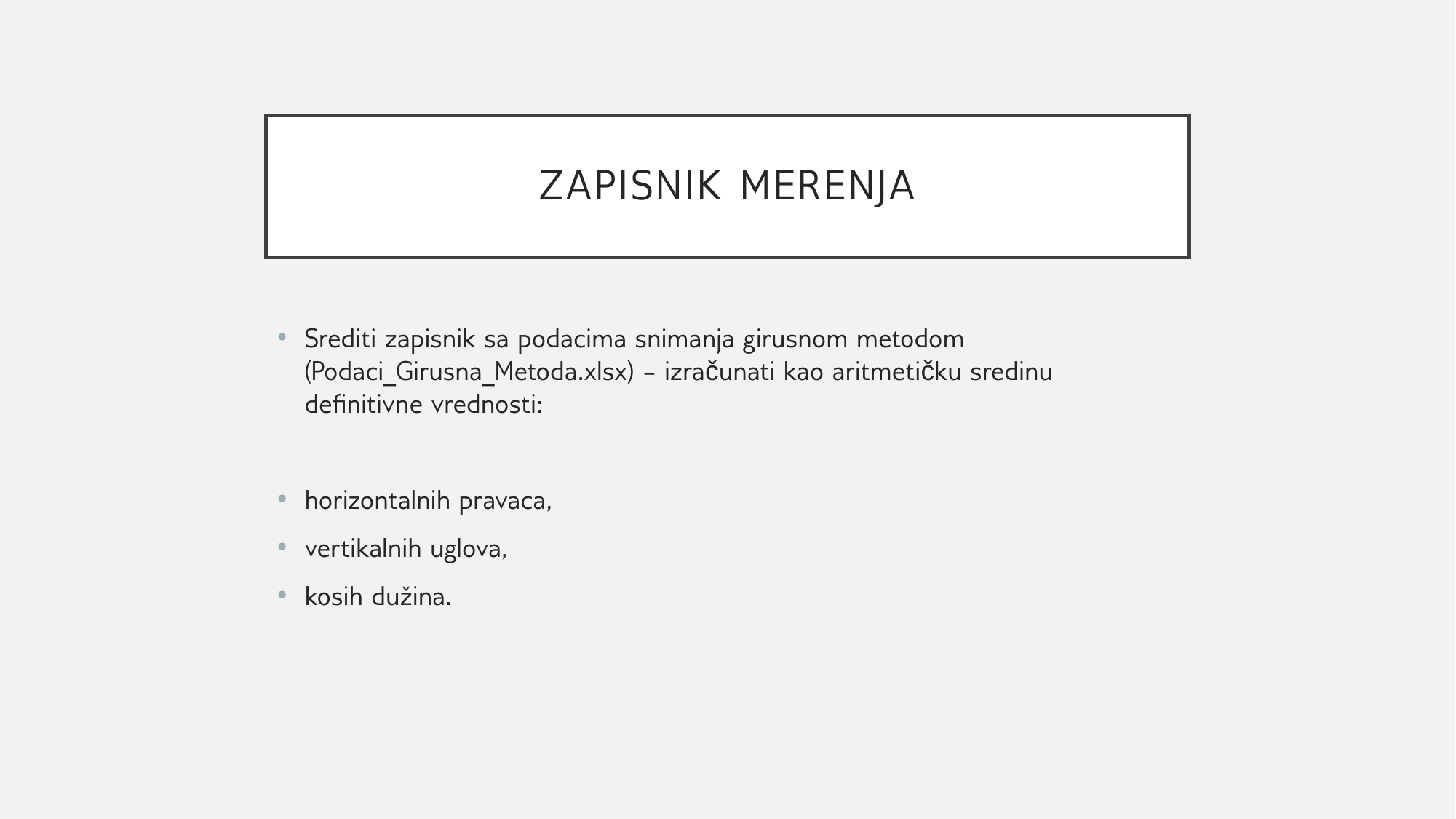

# Zapisnik merenja
Srediti zapisnik sa podacima snimanja girusnom metodom (Podaci_Girusna_Metoda.xlsx) – izračunati kao aritmetičku sredinu definitivne vrednosti:

horizontalnih pravaca,
vertikalnih uglova,
kosih dužina.